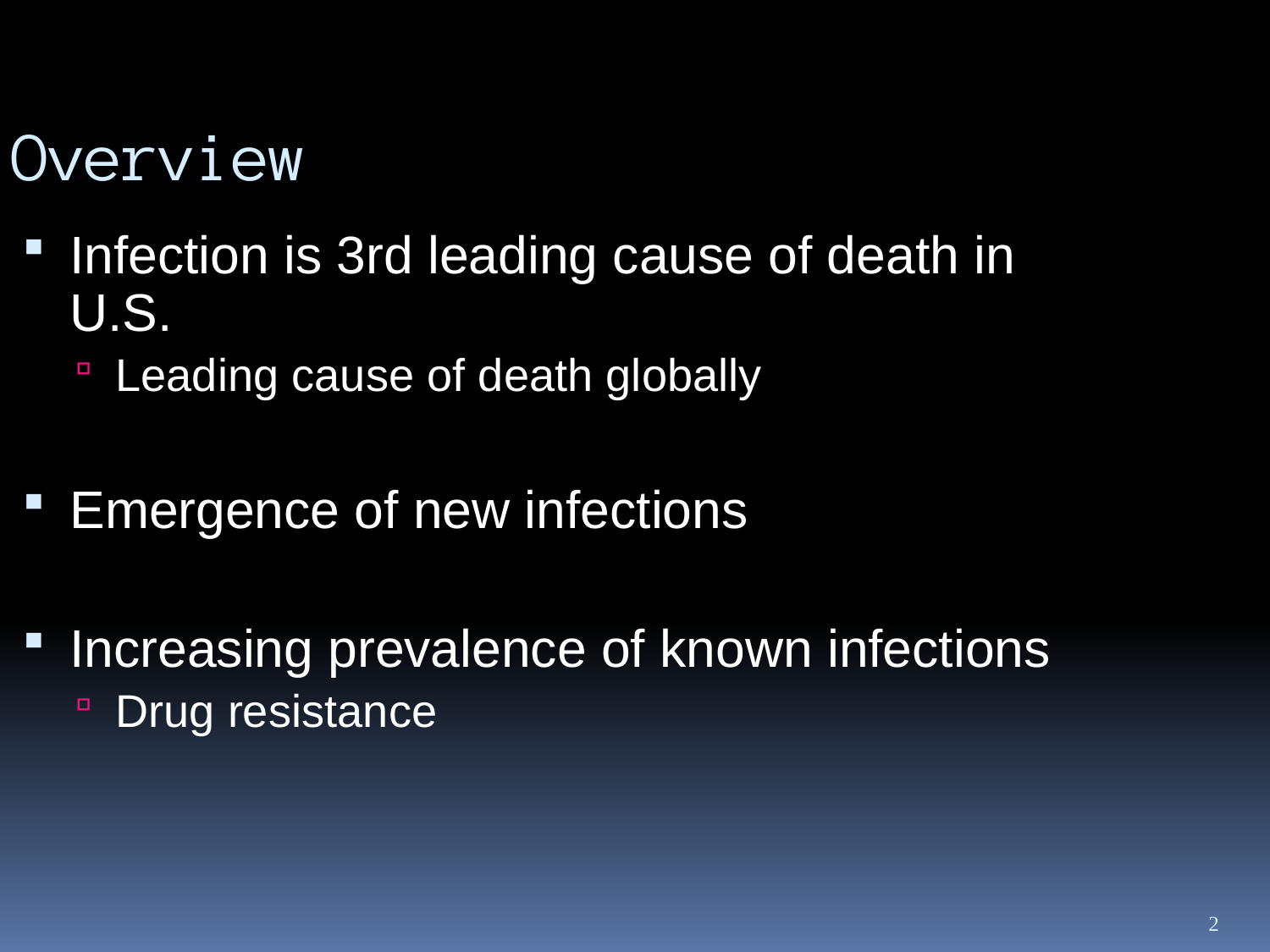

Overview
Infection is 3rd leading cause of death in U.S.
Leading cause of death globally

Emergence of new infections

Increasing prevalence of known infections
Drug resistance

2